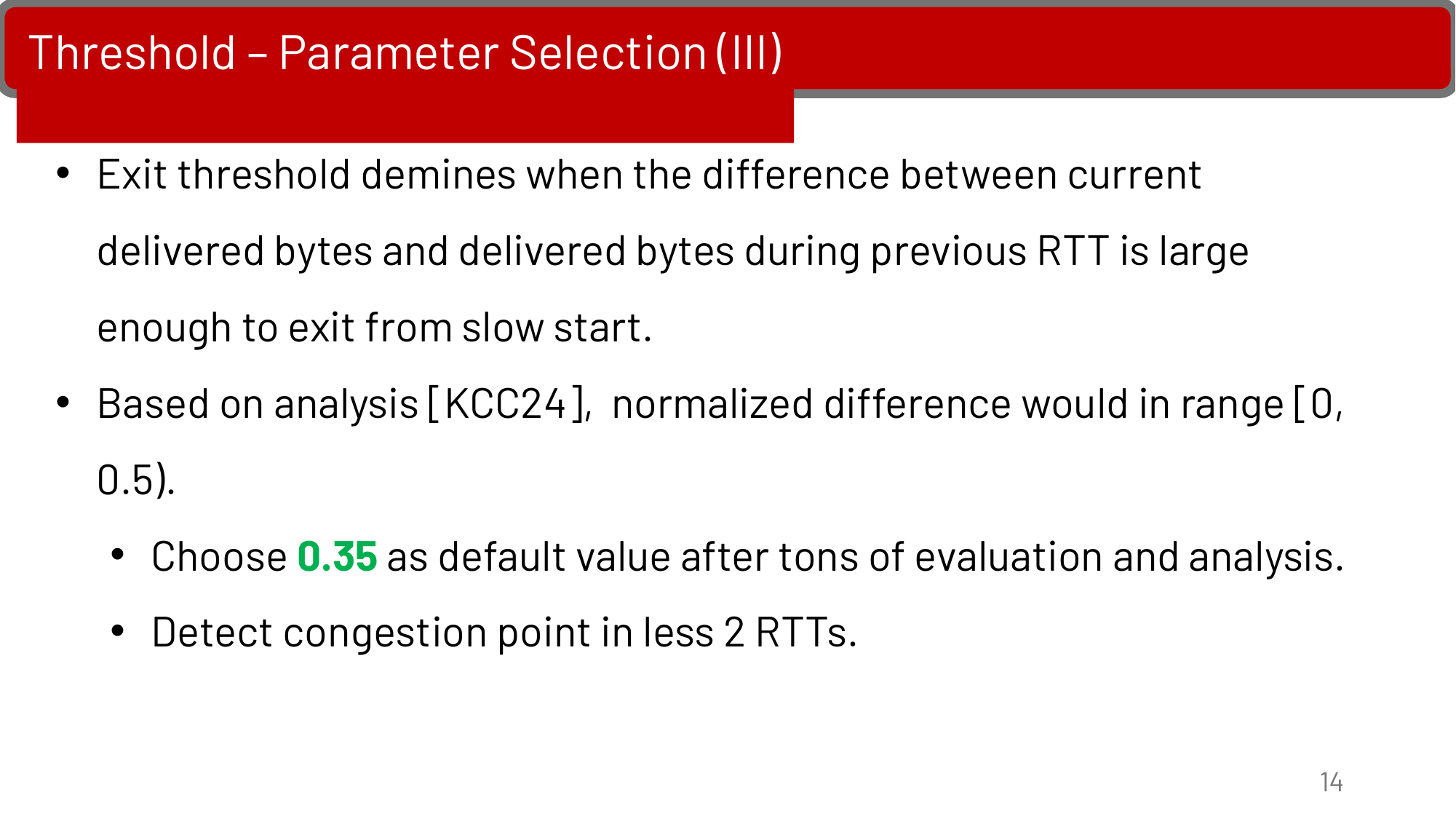

Threshold – Parameter Selection (III)
Exit threshold demines when the difference between current delivered bytes and delivered bytes during previous RTT is large enough to exit from slow start.
Based on analysis [KCC24],  normalized difference would in range [0, 0.5).
Choose 0.35 as default value after tons of evaluation and analysis.
Detect congestion point in less 2 RTTs.

14